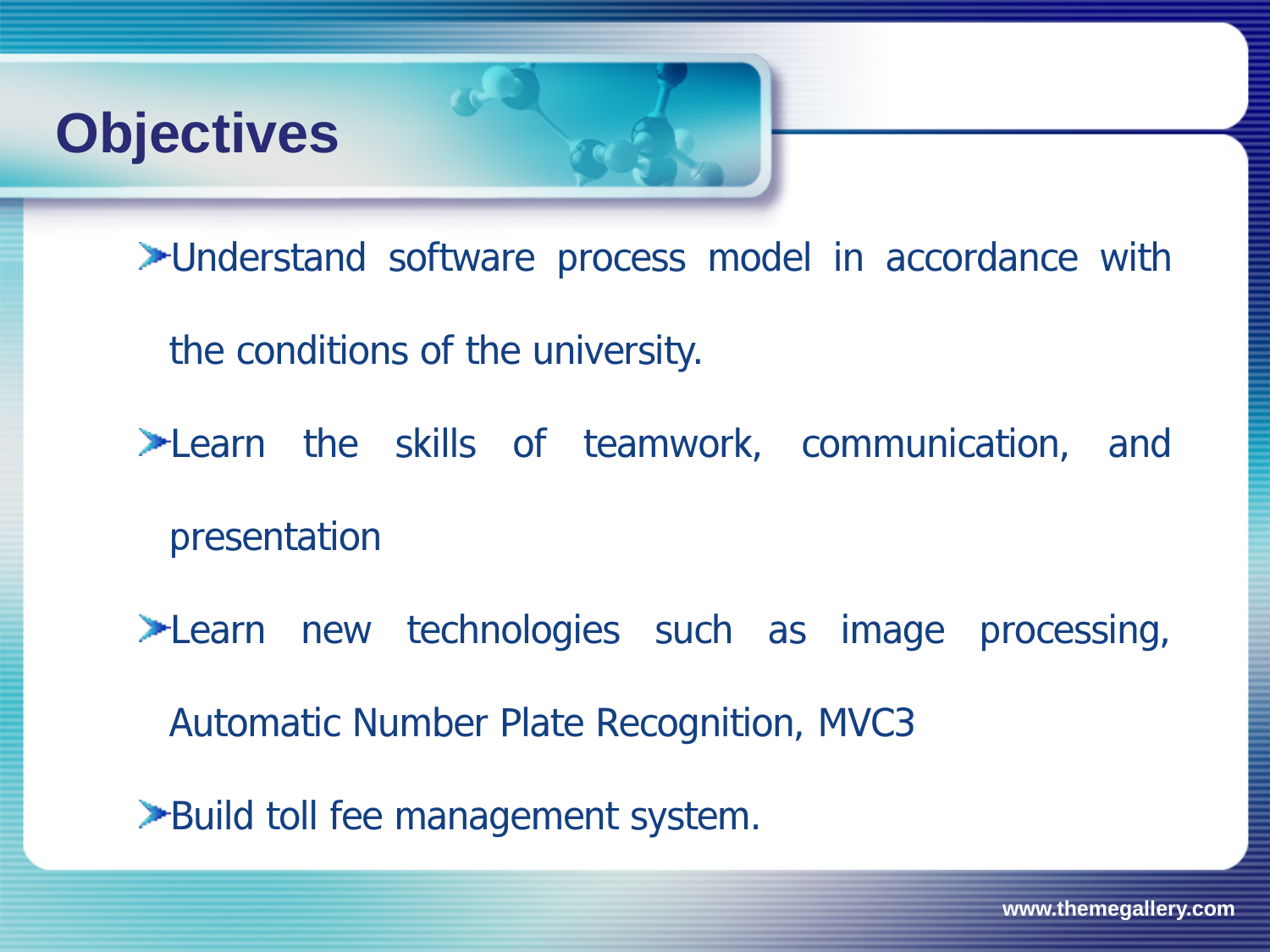

# Objectives
Understand software process model in accordance with the conditions of the university.
Learn the skills of teamwork, communication, and presentation
Learn new technologies such as image processing, Automatic Number Plate Recognition, MVC3
Build toll fee management system.
www.themegallery.com